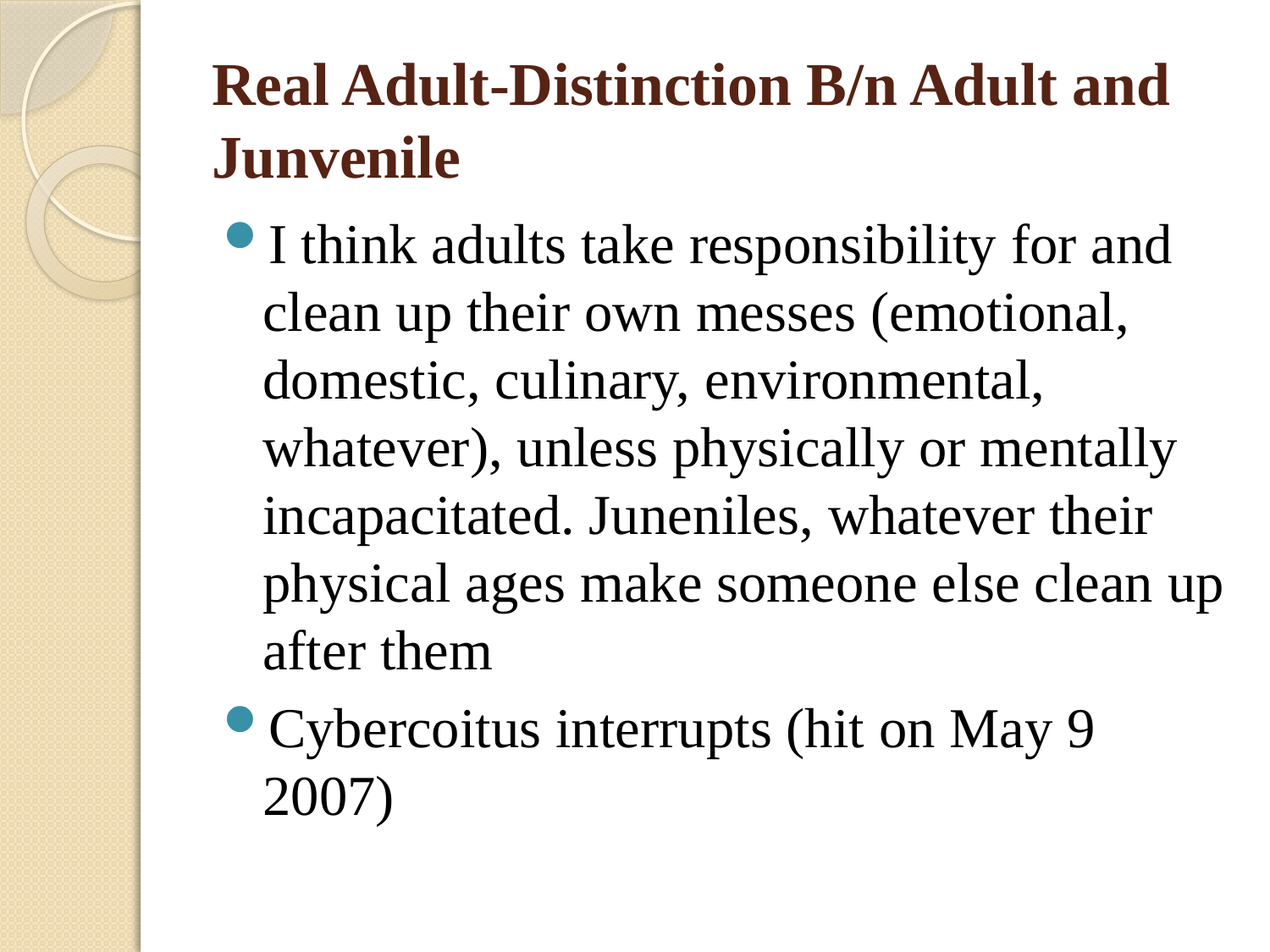

# Real Adult-Distinction B/n Adult and Junvenile
I think adults take responsibility for and clean up their own messes (emotional, domestic, culinary, environmental, whatever), unless physically or mentally incapacitated. Juneniles, whatever their physical ages make someone else clean up after them
Cybercoitus interrupts (hit on May 9 2007)